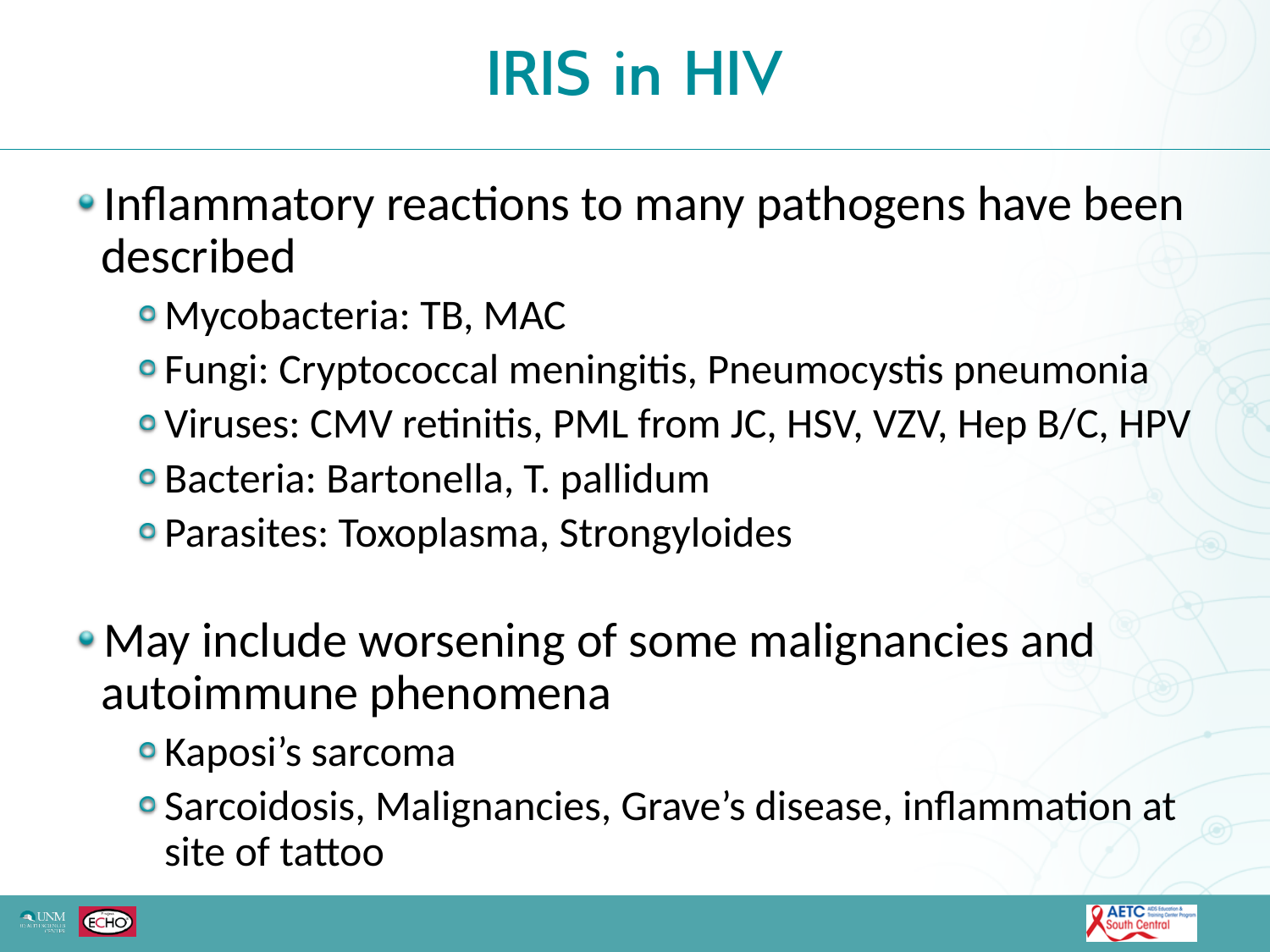

IRIS in HIV
Inflammatory reactions to many pathogens have been described
Mycobacteria: TB, MAC
Fungi: Cryptococcal meningitis, Pneumocystis pneumonia
Viruses: CMV retinitis, PML from JC, HSV, VZV, Hep B/C, HPV
Bacteria: Bartonella, T. pallidum
Parasites: Toxoplasma, Strongyloides

May include worsening of some malignancies and autoimmune phenomena
Kaposi’s sarcoma
Sarcoidosis, Malignancies, Grave’s disease, inflammation at site of tattoo